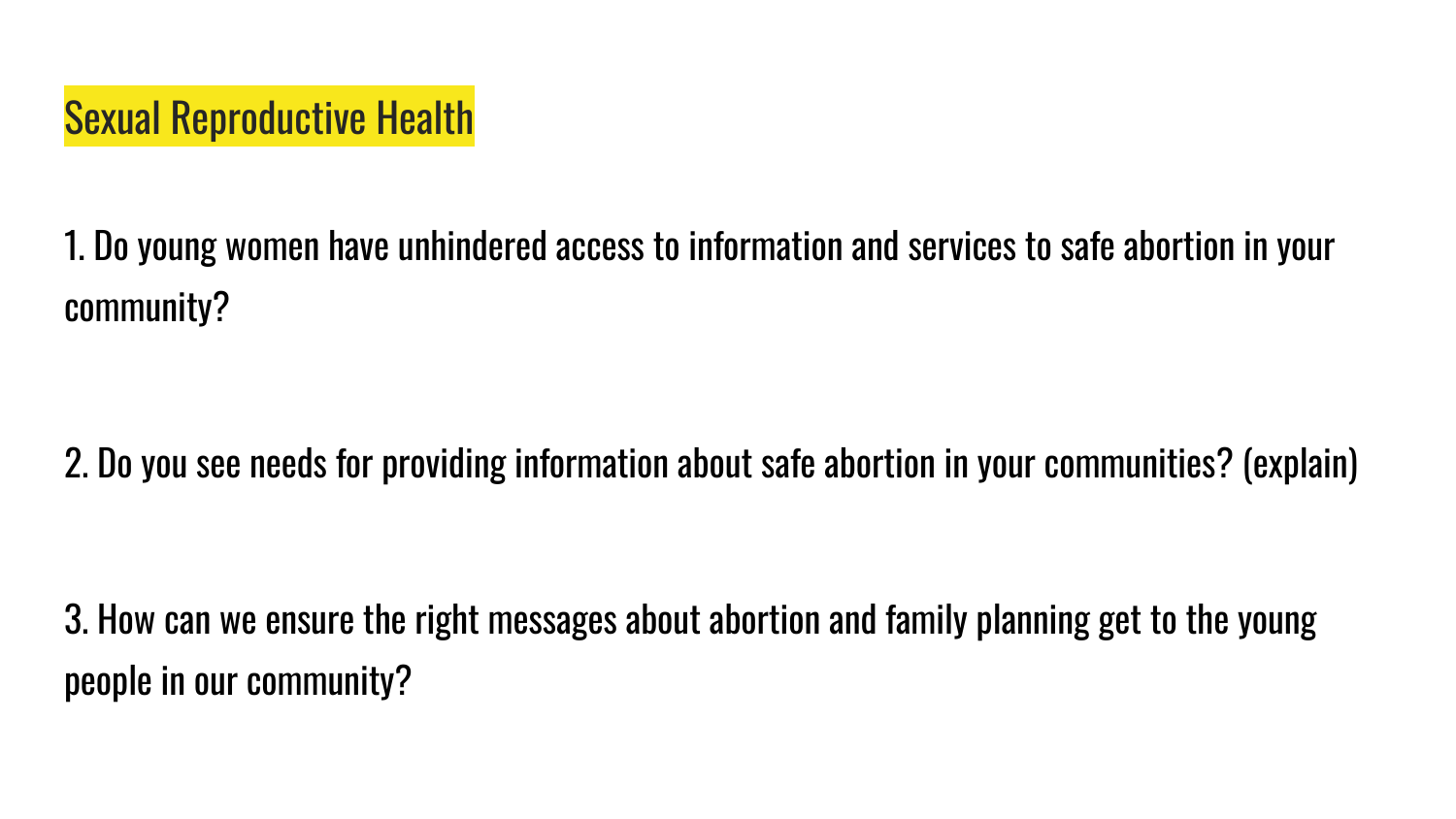

# Sexual Reproductive Health
1. Do young women have unhindered access to information and services to safe abortion in your community?

2. Do you see needs for providing information about safe abortion in your communities? (explain)

3. How can we ensure the right messages about abortion and family planning get to the young people in our community?